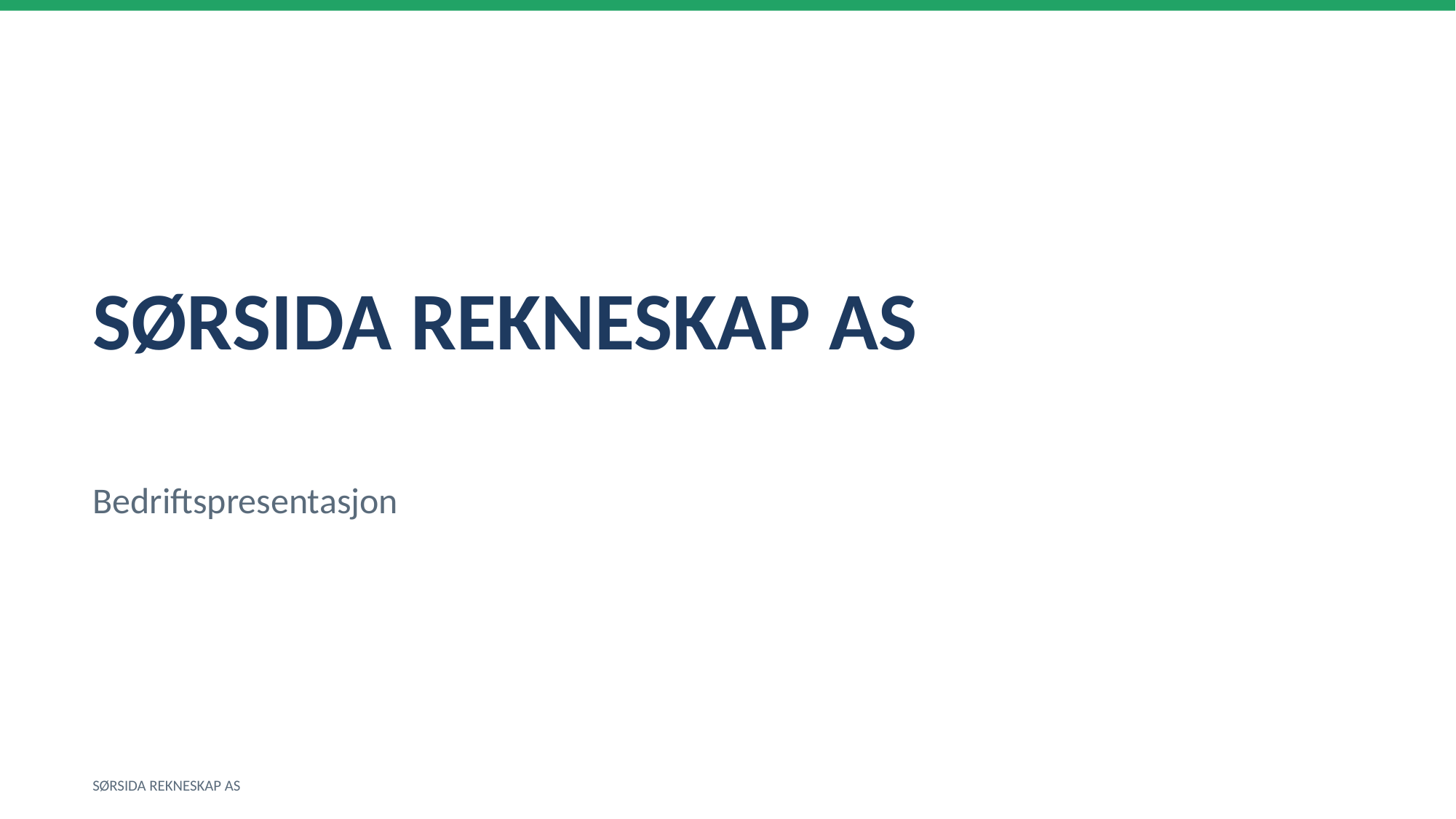

SØRSIDA REKNESKAP AS
Bedriftspresentasjon
SØRSIDA REKNESKAP AS